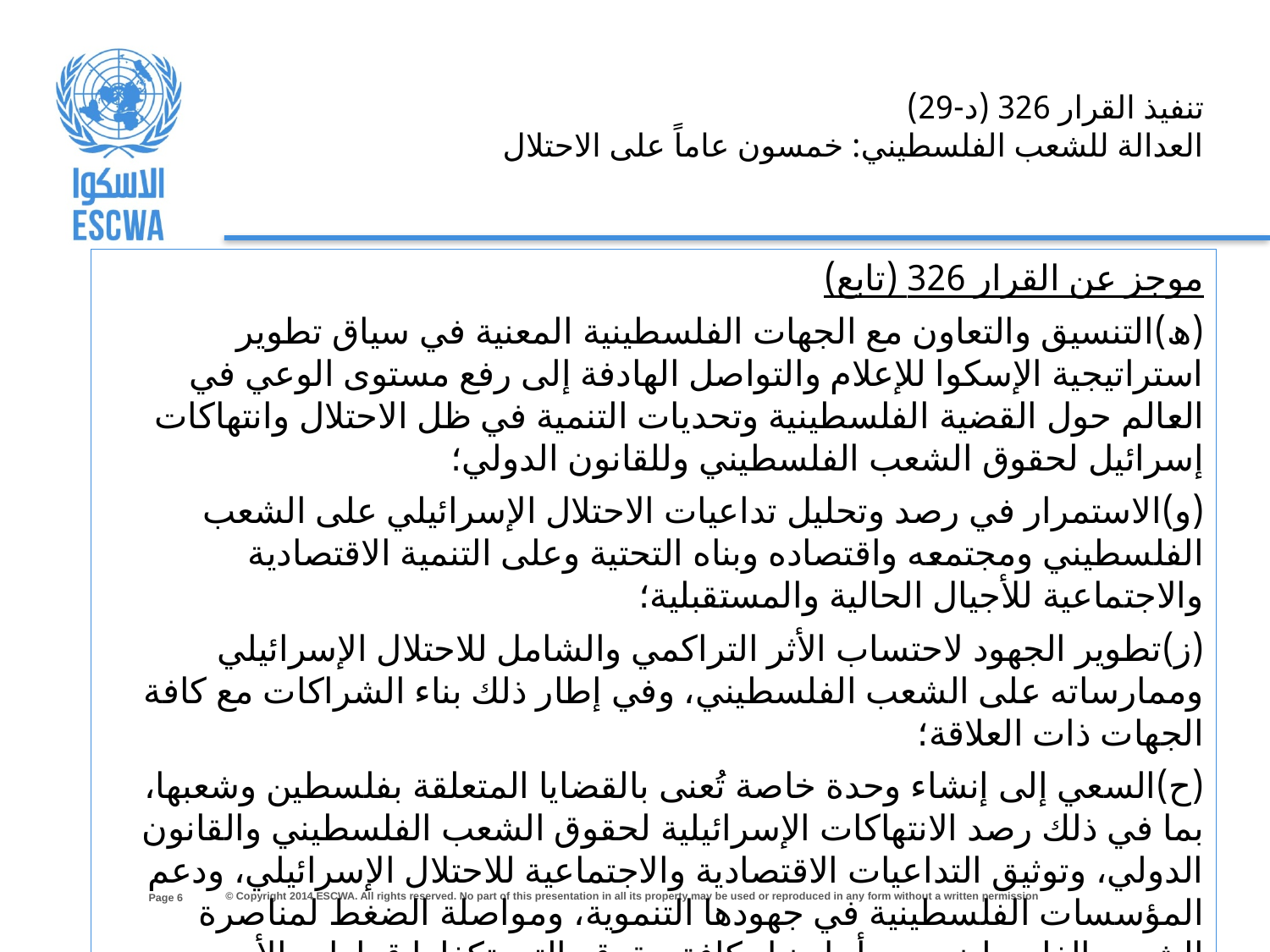

تنفيذ القرار 326 (د-29)
العدالة للشعب الفلسطيني: خمسون عاماً على الاحتلال
موجز عن القرار 326 (تابع)
(ھ)	التنسيق والتعاون مع الجهات الفلسطينية المعنية في سياق تطوير استراتيجية الإسكوا للإعلام والتواصل الهادفة إلى رفع مستوى الوعي في العالم حول القضية الفلسطينية وتحديات التنمية في ظل الاحتلال وانتهاكات إسرائيل لحقوق الشعب الفلسطيني وللقانون الدولي؛
(و)	الاستمرار في رصد وتحليل تداعيات الاحتلال الإسرائيلي على الشعب الفلسطيني ومجتمعه واقتصاده وبناه التحتية وعلى التنمية الاقتصادية والاجتماعية للأجيال الحالية والمستقبلية؛
(ز)	تطوير الجهود لاحتساب الأثر التراكمي والشامل للاحتلال الإسرائيلي وممارساته على الشعب الفلسطيني، وفي إطار ذلك بناء الشراكات مع كافة الجهات ذات العلاقة؛
(ح)	السعي إلى إنشاء وحدة خاصة تُعنى بالقضايا المتعلقة بفلسطين وشعبها، بما في ذلك رصد الانتهاكات الإسرائيلية لحقوق الشعب الفلسطيني والقانون الدولي، وتوثيق التداعيات الاقتصادية والاجتماعية للاحتلال الإسرائيلي، ودعم المؤسسات الفلسطينية في جهودها التنموية، ومواصلة الضغط لمناصرة الشعب الفلسطيني من أجل نيل كافة حقوقه التي تكفلها قرارات الأمم المتحدة والمعاهدات والمواثيق الدولية.